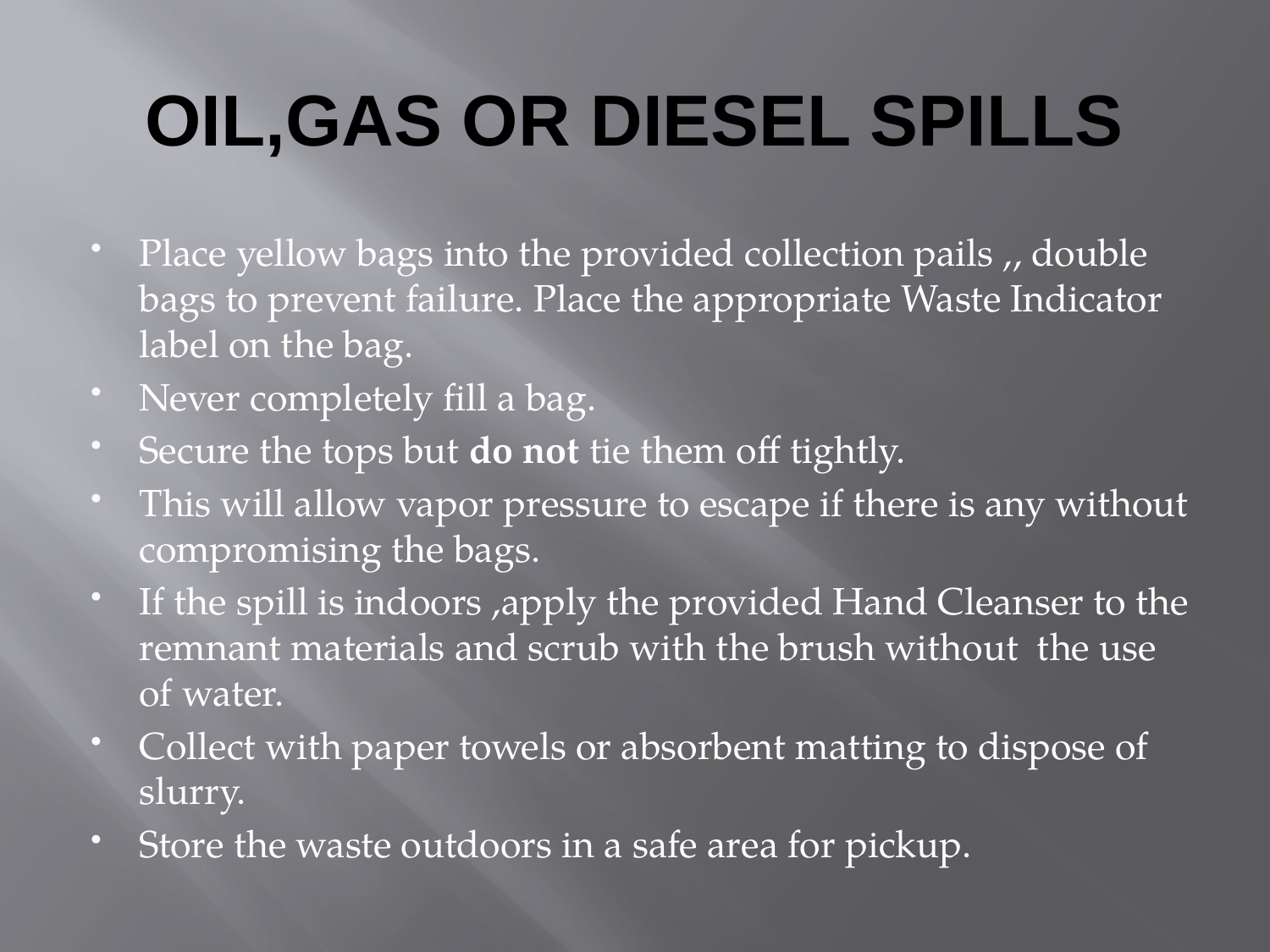

# OIL,GAS OR DIESEL SPILLS
Place yellow bags into the provided collection pails ,, double bags to prevent failure. Place the appropriate Waste Indicator label on the bag.
Never completely fill a bag.
Secure the tops but do not tie them off tightly.
This will allow vapor pressure to escape if there is any without compromising the bags.
If the spill is indoors ,apply the provided Hand Cleanser to the remnant materials and scrub with the brush without  the use of water.
Collect with paper towels or absorbent matting to dispose of slurry.
Store the waste outdoors in a safe area for pickup.